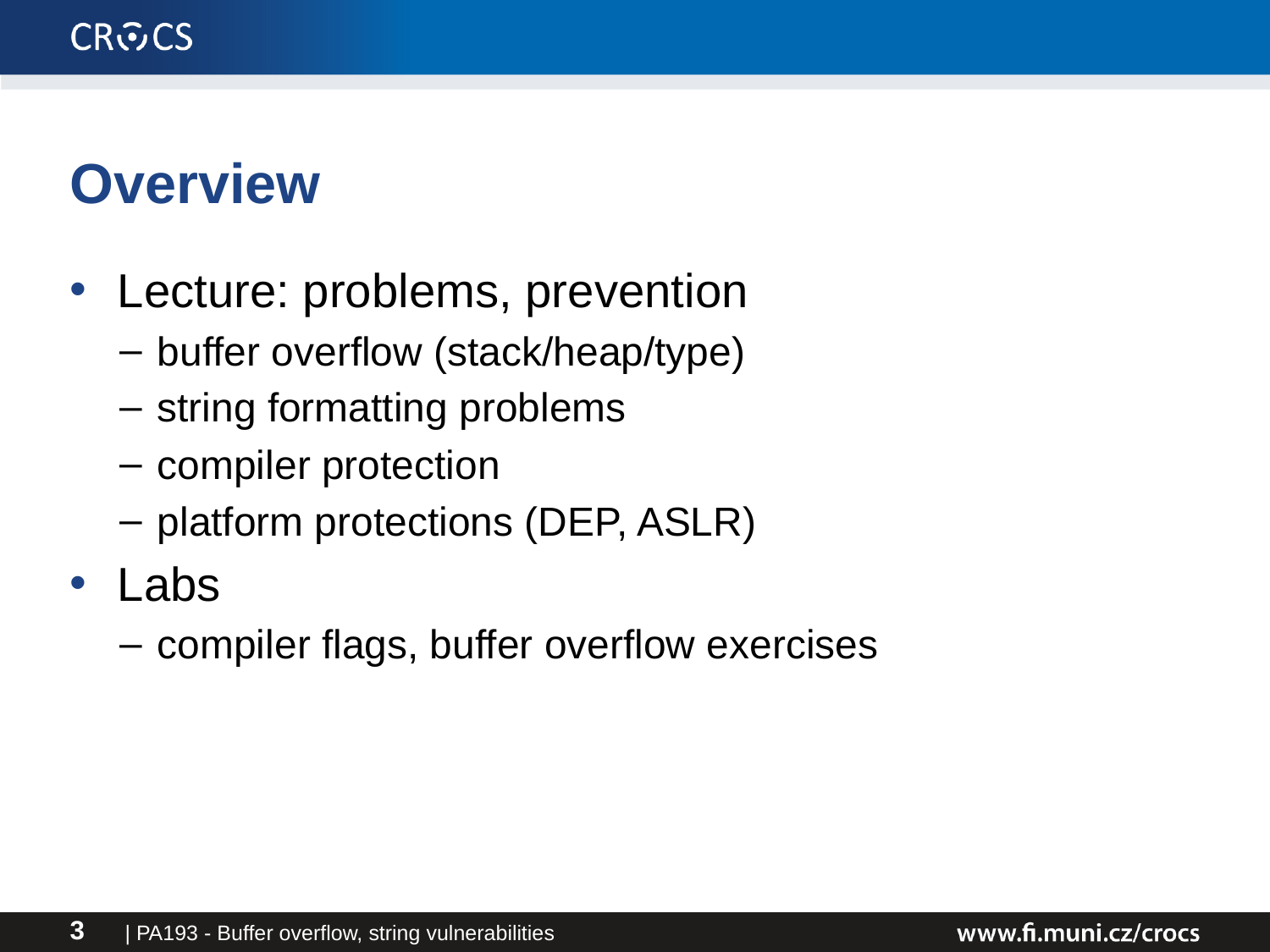

# Overview
Lecture: problems, prevention
buffer overflow (stack/heap/type)
string formatting problems
compiler protection
platform protections (DEP, ASLR)
Labs
compiler flags, buffer overflow exercises
| PA193 - Buffer overflow, string vulnerabilities
3